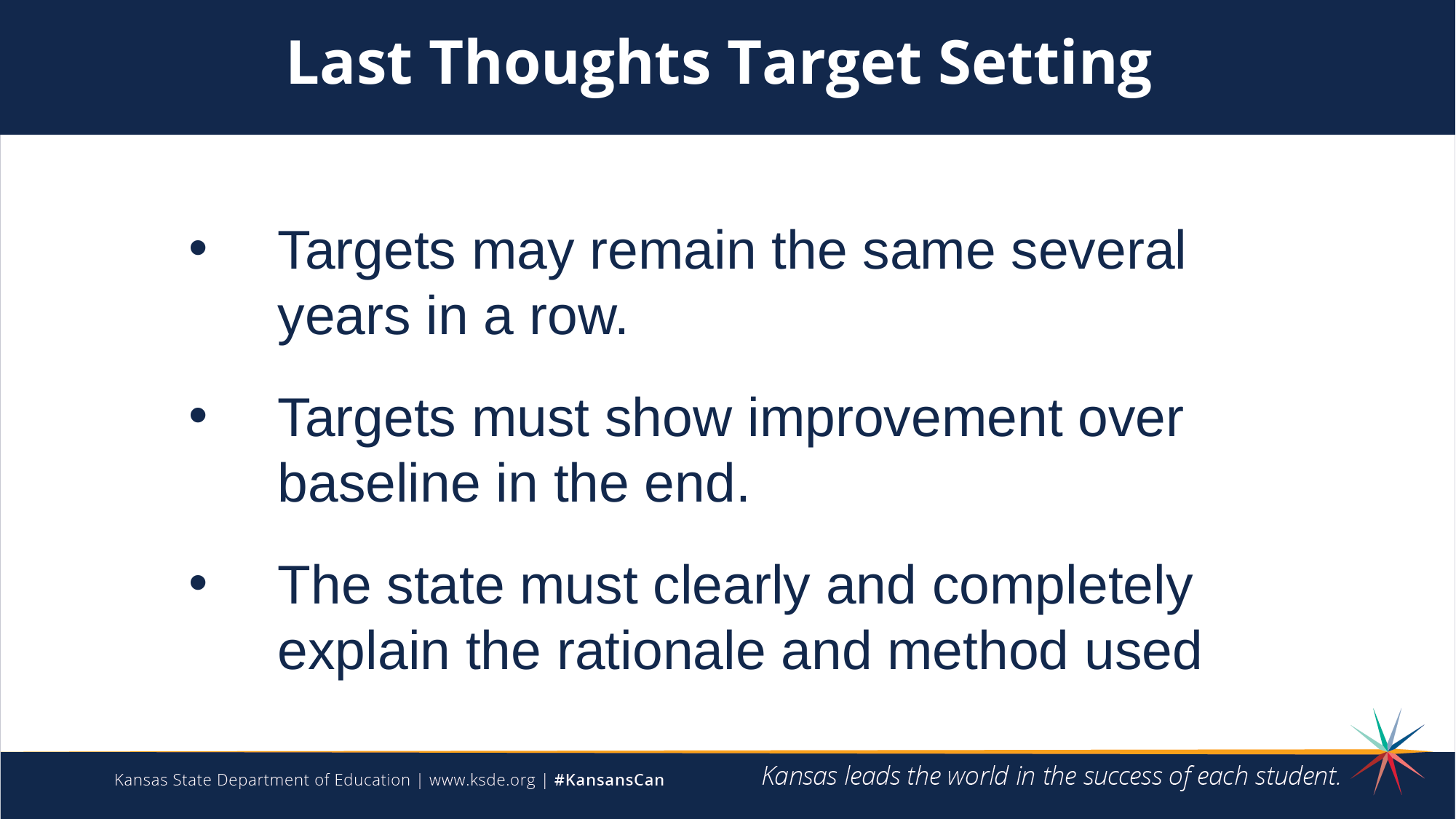

Last Thoughts Target Setting

Targets may remain the same several years in a row.
Targets must show improvement over baseline in the end.
The state must clearly and completely explain the rationale and method used